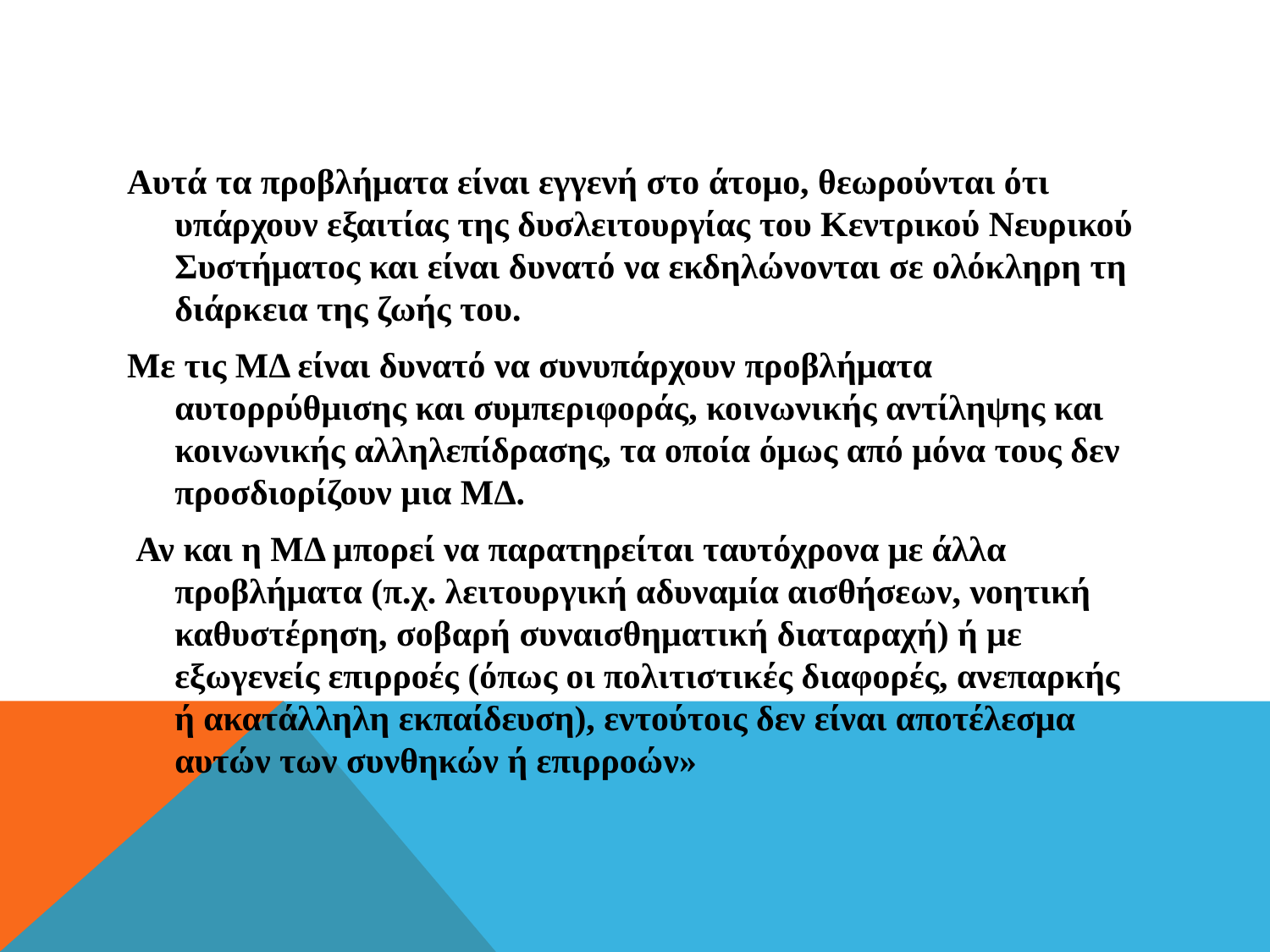

#
Αυτά τα προβλήματα είναι εγγενή στο άτομο, θεωρούνται ότι υπάρχουν εξαιτίας της δυσλειτουργίας του Κεντρικού Νευρικού Συστήματος και είναι δυνατό να εκδηλώνονται σε ολόκληρη τη διάρκεια της ζωής του.
Με τις ΜΔ είναι δυνατό να συνυπάρχουν προβλήματα αυτορρύθμισης και συμπεριφοράς, κοινωνικής αντίληψης και κοινωνικής αλληλεπίδρασης, τα οποία όμως από μόνα τους δεν προσδιορίζουν μια ΜΔ.
 Αν και η ΜΔ μπορεί να παρατηρείται ταυτόχρονα με άλλα προβλήματα (π.χ. λειτουργική αδυναμία αισθήσεων, νοητική καθυστέρηση, σοβαρή συναισθηματική διαταραχή) ή με εξωγενείς επιρροές (όπως οι πολιτιστικές διαφορές, ανεπαρκής ή ακατάλληλη εκπαίδευση), εντούτοις δεν είναι αποτέλεσμα αυτών των συνθηκών ή επιρροών»